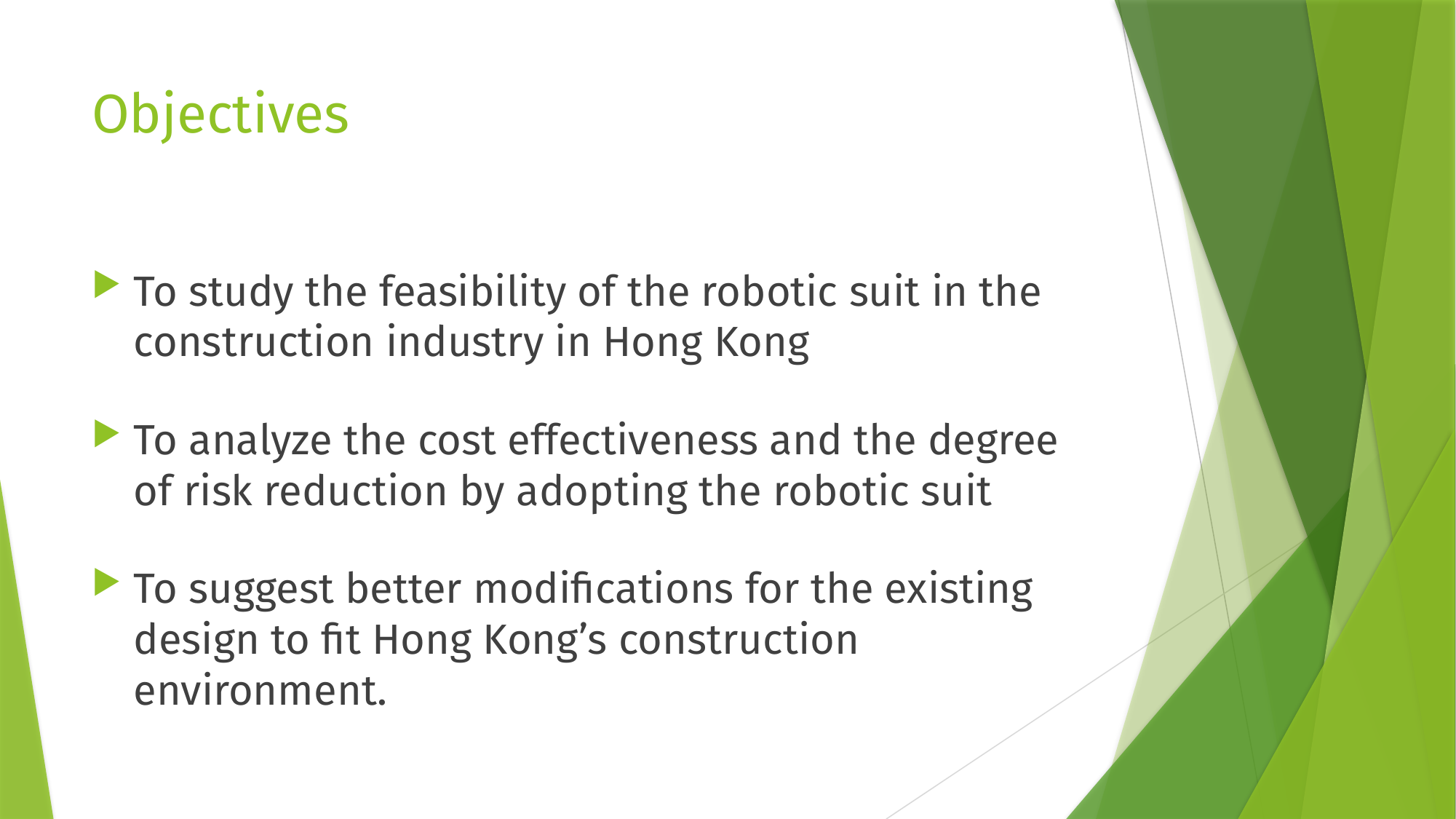

# Objectives
To study the feasibility of the robotic suit in the construction industry in Hong Kong
To analyze the cost effectiveness and the degree of risk reduction by adopting the robotic suit
To suggest better modifications for the existing design to fit Hong Kong’s construction environment.